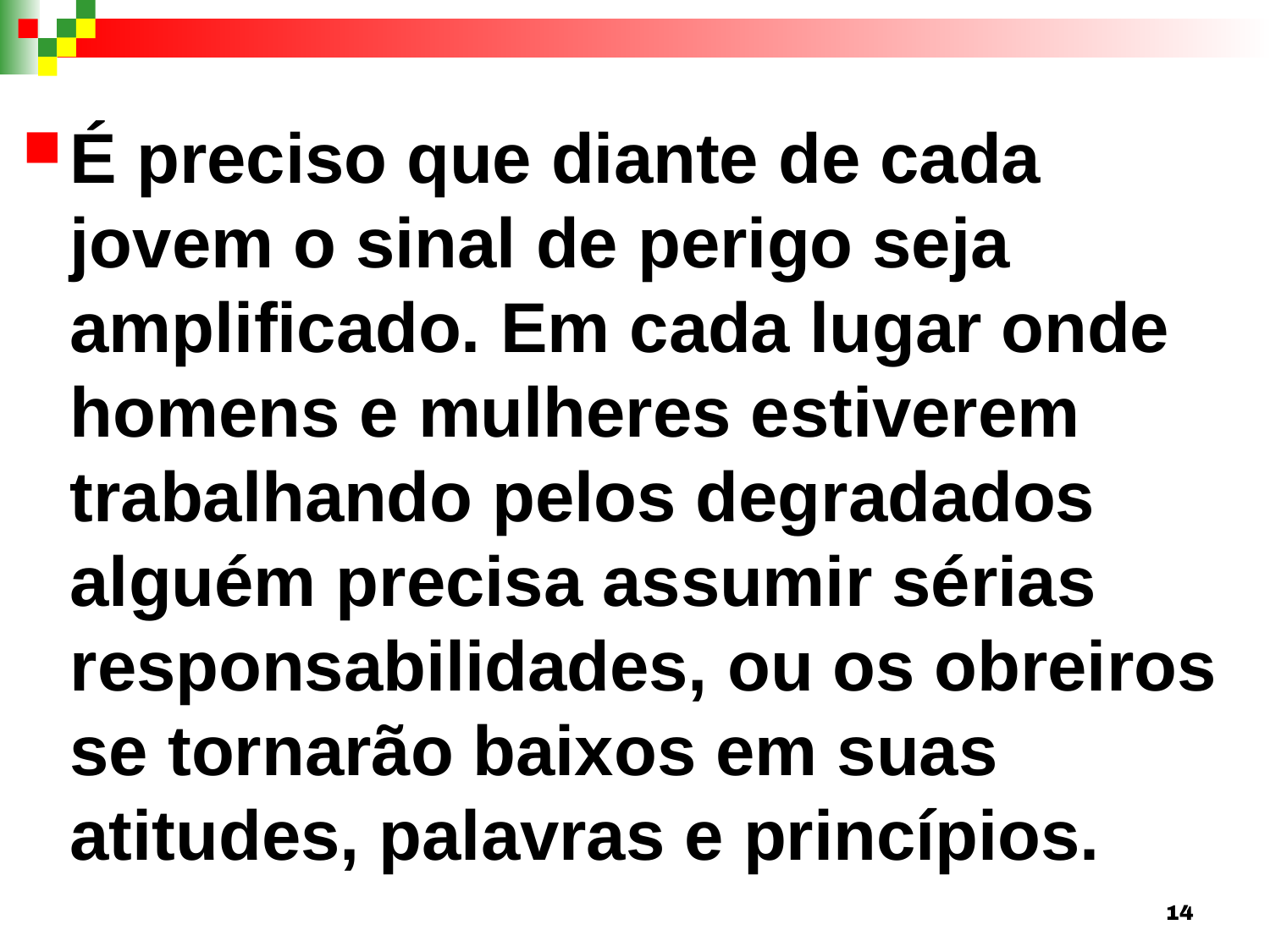

É preciso que diante de cada jovem o sinal de perigo seja amplificado. Em cada lugar onde homens e mulheres estiverem trabalhando pelos degradados alguém precisa assumir sérias responsabilidades, ou os obreiros se tornarão baixos em suas atitudes, palavras e princípios.
14